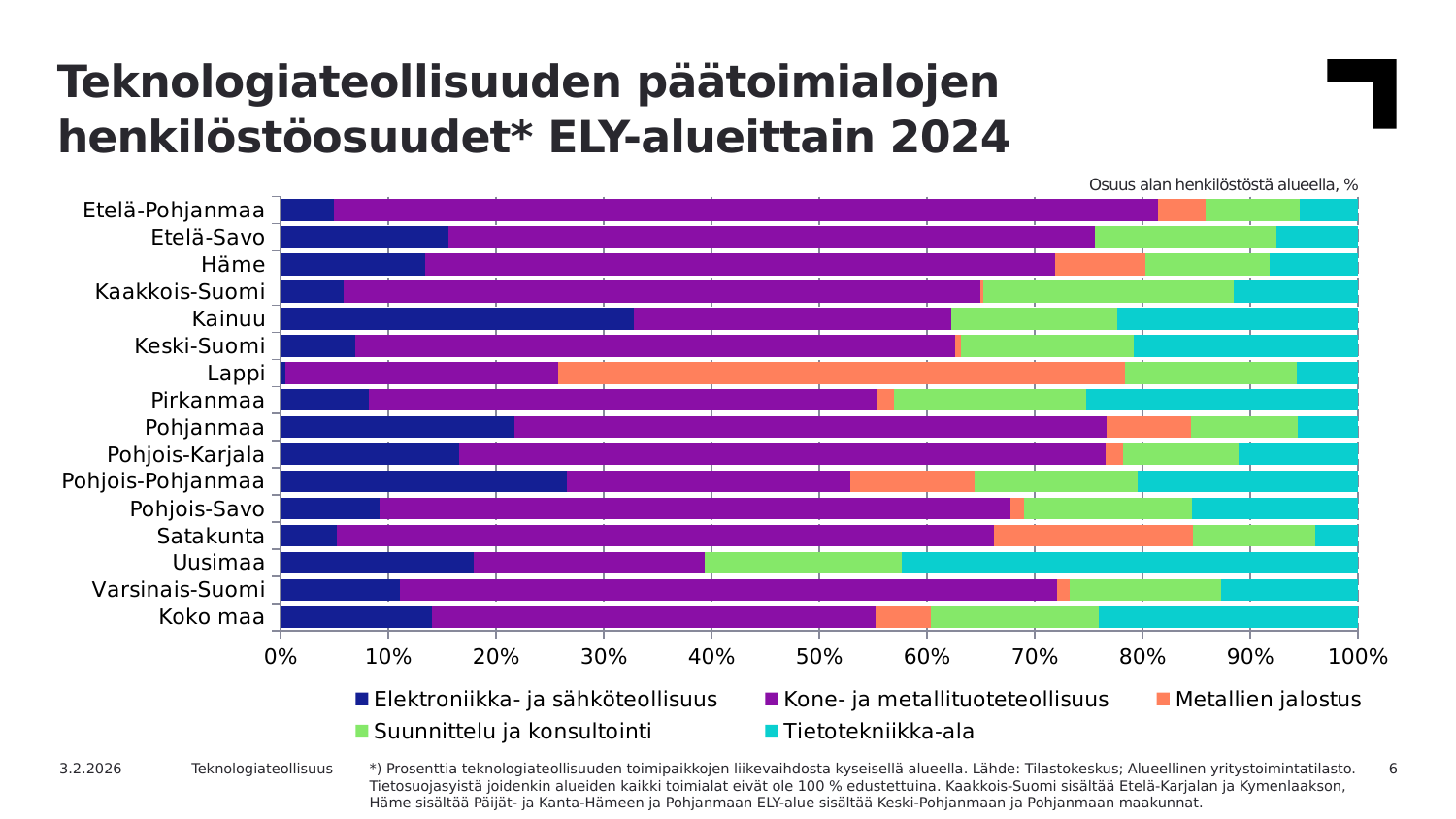

Teknologiateollisuuden päätoimialojen henkilöstöosuudet* ELY-alueittain 2024

Osuus alan henkilöstöstä alueella, %

### Chart

| Category | Elektroniikka- ja sähköteollisuus | Kone- ja metallituoteteollisuus | Metallien jalostus | Suunnittelu ja konsultointi | Tietotekniikka-ala |
|---|---|---|---|---|---|
| Koko maa | 0.14083209643948374 | 0.4117865845392324 | 0.05069121220231992 | 0.15613366100881873 | 0.24055644581014518 |
| Varsinais-Suomi | 0.11073177972391272 | 0.6099525011132552 | 0.012097372717826927 | 0.14045569244470832 | 0.12676265400029688 |
| Uusimaa | 0.17935242915599456 | 0.21403716440299192 | 0.0 | 0.18345459554884333 | 0.4231558108921702 |
| Satakunta | 0.0522898450350619 | 0.61025019478833 | 0.18405332871612848 | 0.11332352177300667 | 0.040083109687472945 |
| Pohjois-Savo | 0.09222647759031156 | 0.5853431321809337 | 0.012628092329986544 | 0.1557809750543422 | 0.15402132284442605 |
| Pohjois-Pohjanmaa | 0.2659212221608688 | 0.26329836186269095 | 0.11526780784097183 | 0.15138965580710473 | 0.2041229523283637 |
| Pohjois-Karjala | 0.16545849945632476 | 0.6005799202609641 | 0.015766582094961942 | 0.10746647335991301 | 0.11072852482783617 |
| Pohjanmaa | 0.21699611235832011 | 0.5495263647812517 | 0.07851941083064119 | 0.09877895197941193 | 0.05617916005037508 |
| Pirkanmaa | 0.08235091149577319 | 0.47161998964862845 | 0.01578584162401518 | 0.17755477600782105 | 0.25268848122376214 |
| Lappi | 0.004697681466888923 | 0.2530686467646613 | 0.5259887861797242 | 0.15972116987422336 | 0.056523715714502196 |
| Keski-Suomi | 0.06906485448367558 | 0.5572462697591963 | 0.005096764662431674 | 0.15999409070763776 | 0.20859802038705866 |
| Kainuu | 0.32821497120921306 | 0.2943058221369162 | 0.0 | 0.15355086372360843 | 0.22392834293026231 |
| Kaakkois-Suomi | 0.058481701285855586 | 0.5913699307616221 | 0.0019782393669634025 | 0.232566765578635 | 0.11560336300692384 |
| Häme | 0.13391267184272385 | 0.5845857967091673 | 0.08440772134767434 | 0.11517914381366194 | 0.08191466628677256 |
| Etelä-Savo | 0.15607580824972128 | 0.5994983277591973 | 0.0 | 0.1686176142697882 | 0.0758082497212932 |
| Etelä-Pohjanmaa | 0.049653855335402244 | 0.7645022678443543 | 0.044760085939365 | 0.08737168775364049 | 0.053712103127238 |
3.2.2026
Teknologiateollisuus
*) Prosenttia teknologiateollisuuden toimipaikkojen liikevaihdosta kyseisellä alueella. Lähde: Tilastokeskus; Alueellinen yritystoimintatilasto. Tietosuojasyistä joidenkin alueiden kaikki toimialat eivät ole 100 % edustettuina. Kaakkois-Suomi sisältää Etelä-Karjalan ja Kymenlaakson, Häme sisältää Päijät- ja Kanta-Hämeen ja Pohjanmaan ELY-alue sisältää Keski-Pohjanmaan ja Pohjanmaan maakunnat.

6